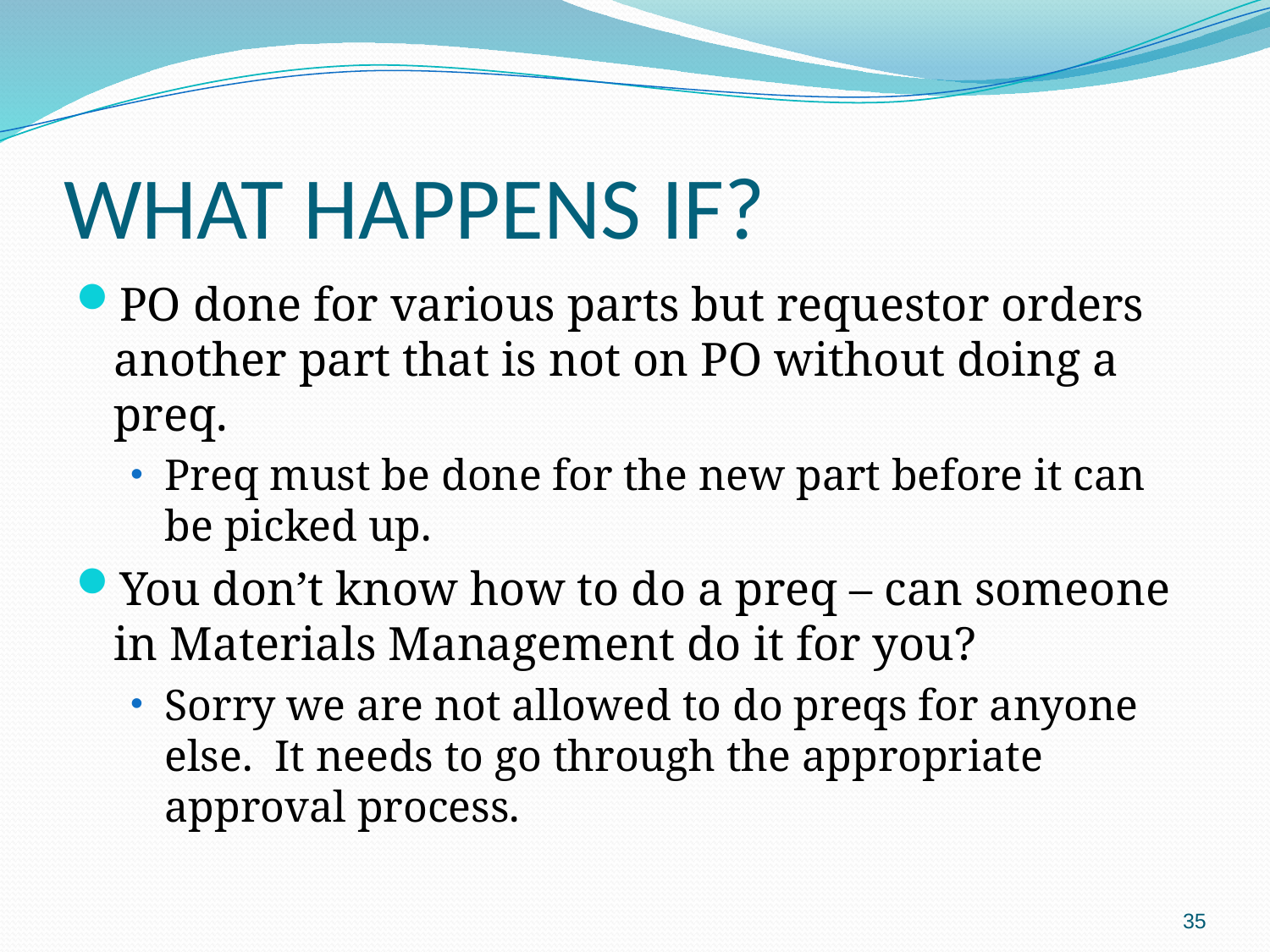

# WHAT HAPPENS IF?
PO done for various parts but requestor orders another part that is not on PO without doing a preq.
Preq must be done for the new part before it can be picked up.
You don’t know how to do a preq – can someone in Materials Management do it for you?
Sorry we are not allowed to do preqs for anyone else.  It needs to go through the appropriate approval process.

35